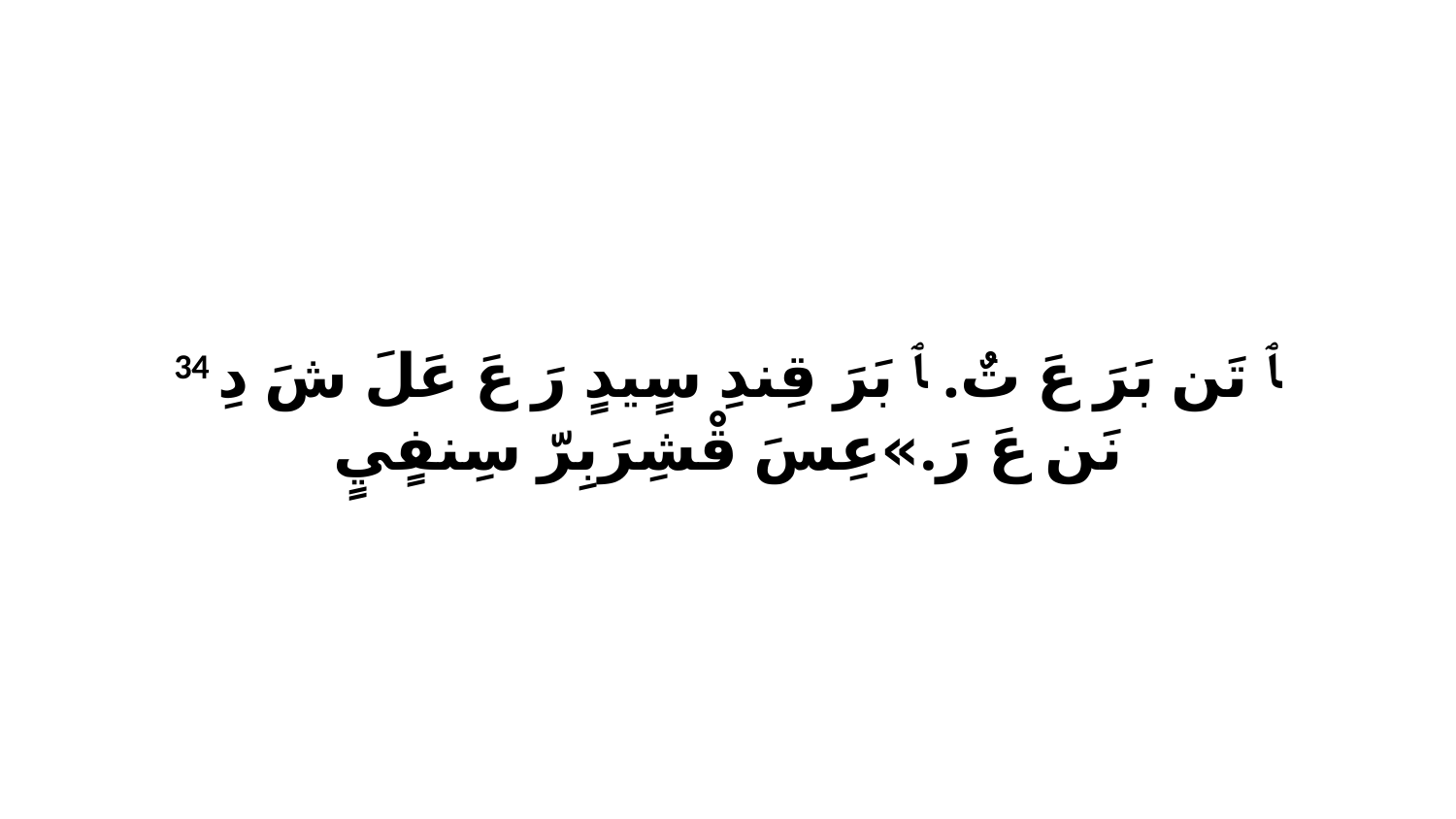

34 ﭑ تَن بَرَ عَ تٌ. ﭑ بَرَ قِندِ سٍيدٍ رَ عَ عَلَ شَ دِ نَن عَ رَ.»عِسَ قْشِرَبِرّ سِنفٍيٍ